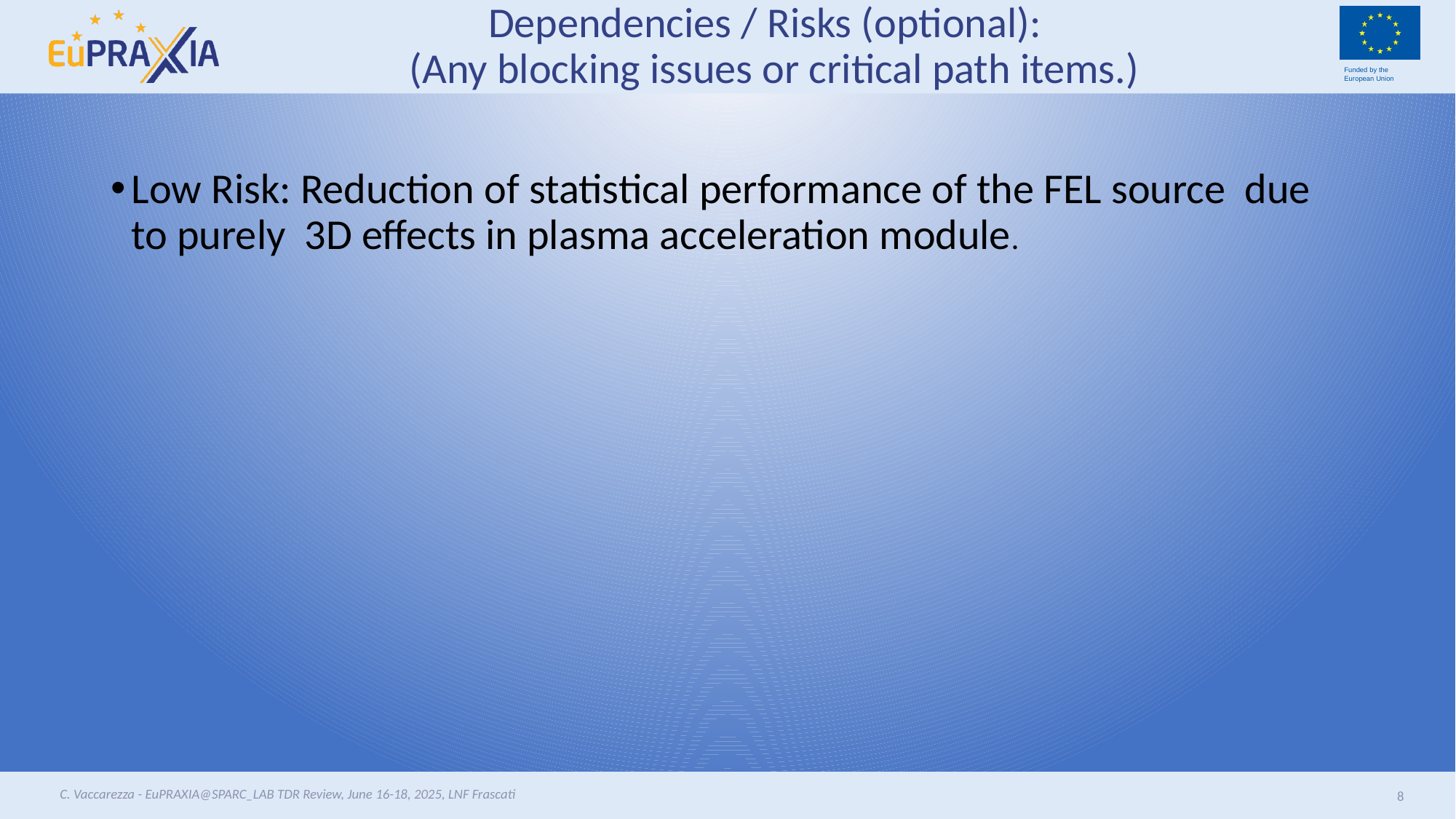

# Dependencies / Risks (optional): (Any blocking issues or critical path items.)
Low Risk: Reduction of statistical performance of the FEL source  due to purely  3D effects in plasma acceleration module.
C. Vaccarezza - EuPRAXIA@SPARC_LAB TDR Review, June 16-18, 2025, LNF Frascati
8